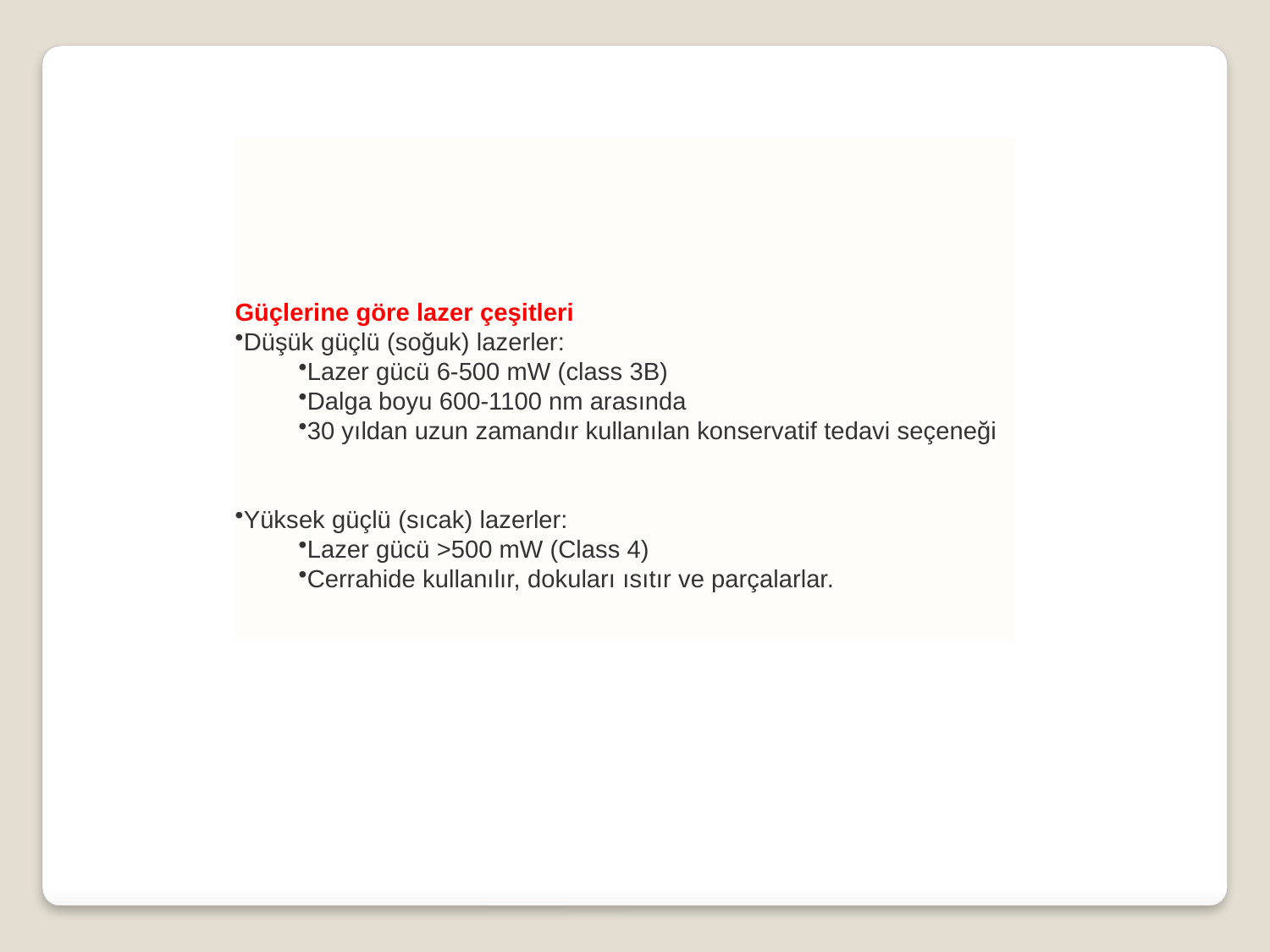

Güçlerine göre lazer çeşitleri
Düşük güçlü (soğuk) lazerler:
Lazer gücü 6-500 mW (class 3B)
Dalga boyu 600-1100 nm arasında
30 yıldan uzun zamandır kullanılan konservatif tedavi seçeneği

Yüksek güçlü (sıcak) lazerler:
Lazer gücü >500 mW (Class 4)
Cerrahide kullanılır, dokuları ısıtır ve parçalarlar.